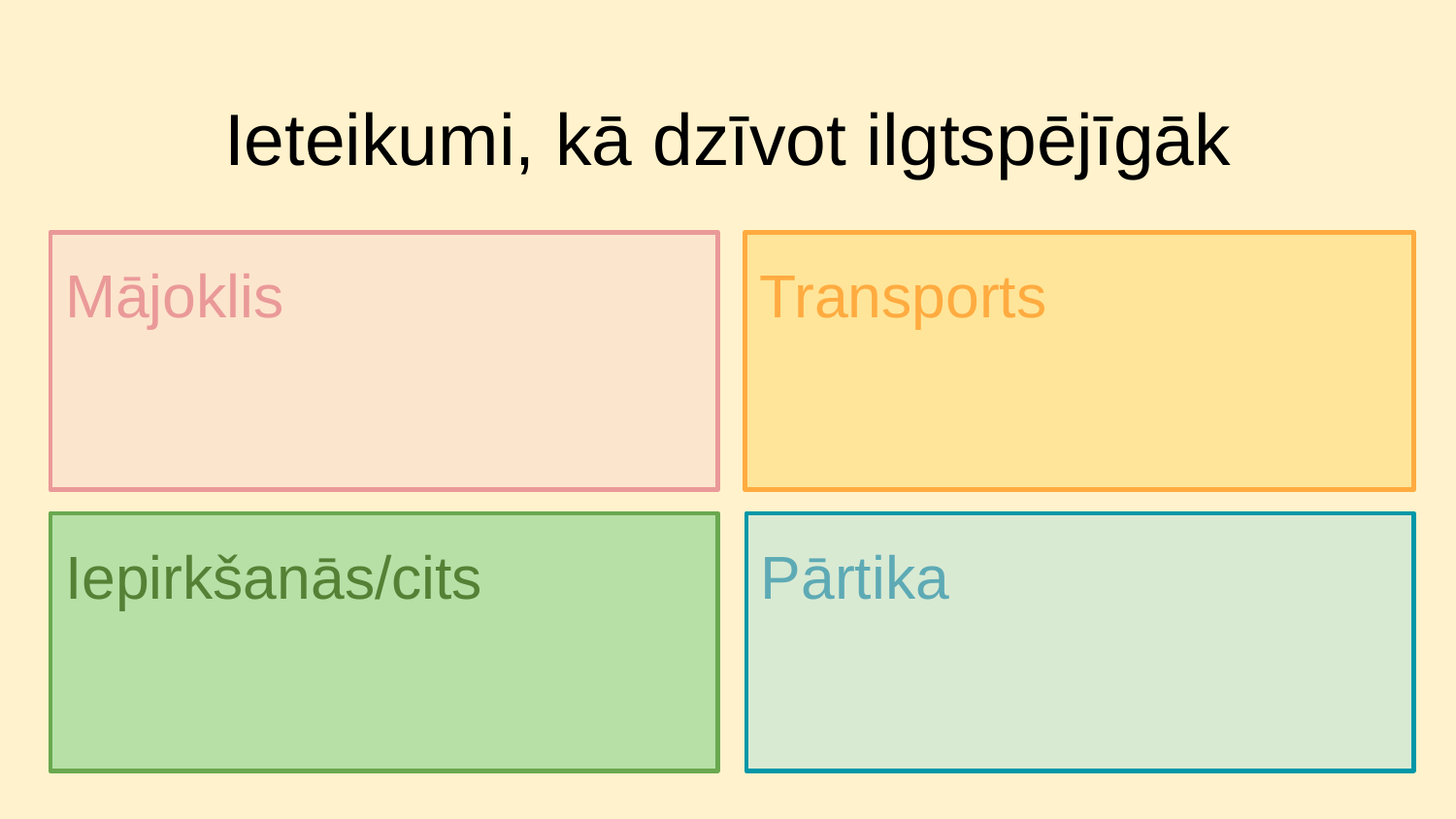

Ieteikumi, kā dzīvot ilgtspējīgāk
Mājoklis
Transports
Iepirkšanās/cits
Pārtika